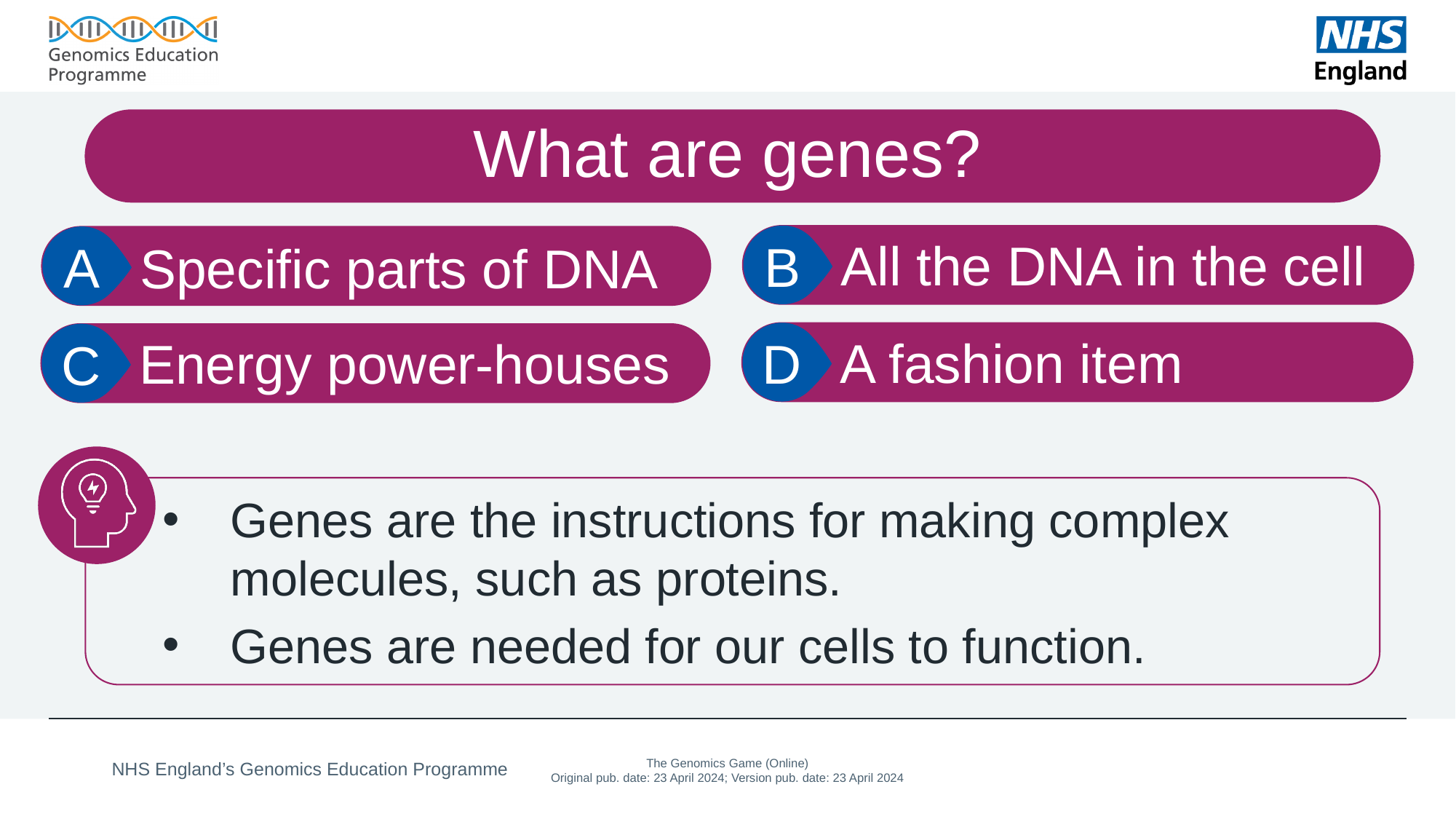

# What are genes?
All the DNA in the cell
Specific parts of DNA
A fashion item
Energy power-houses
Genes are the instructions for making complex molecules, such as proteins.
Genes are needed for our cells to function.